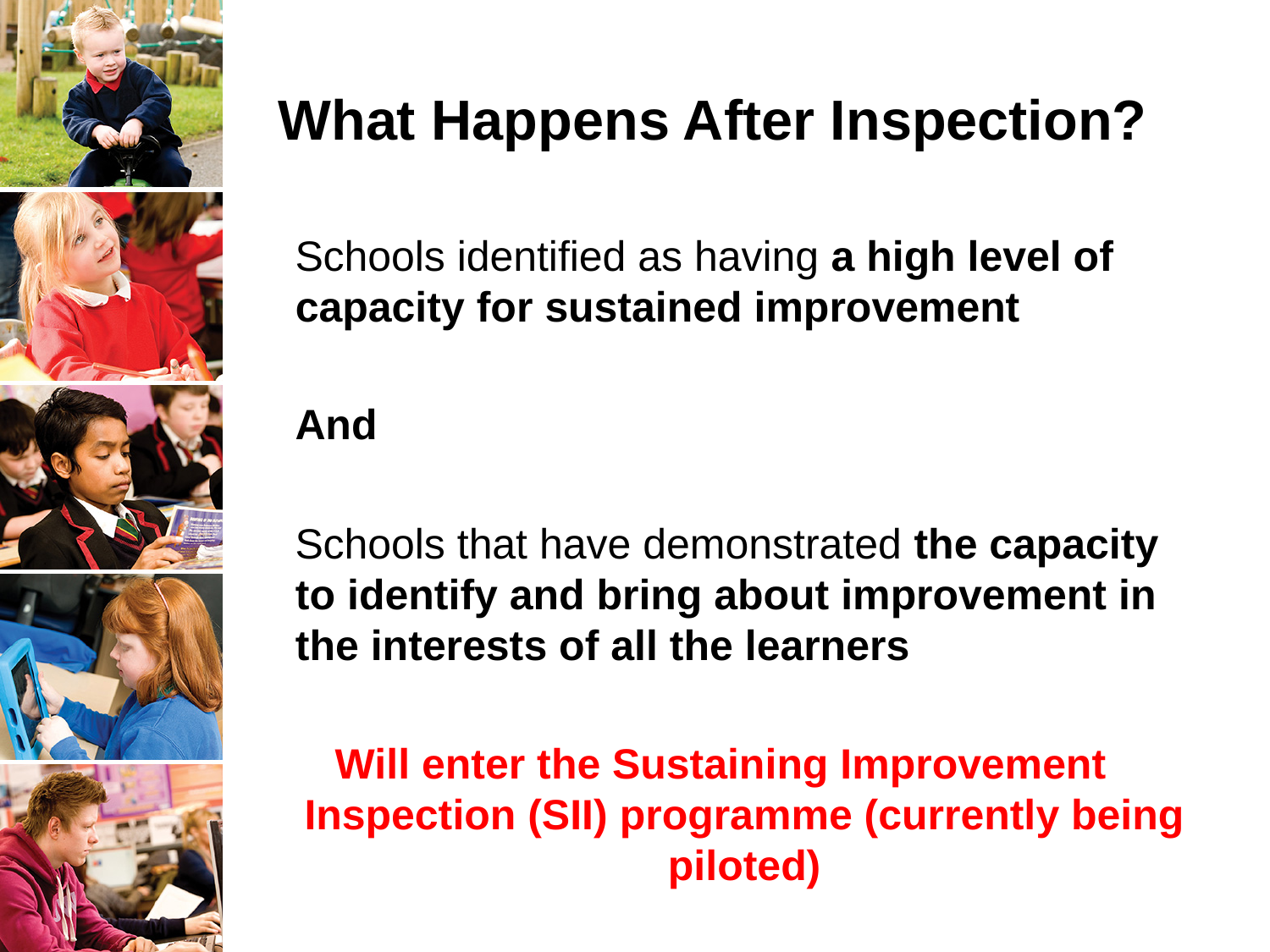

# What Happens After Inspection?
    Schools identified as having a high level of capacity for sustained improvement

    And

    Schools that have demonstrated the capacity to identify and bring about improvement in the interests of all the learners

Will enter the Sustaining Improvement Inspection (SII) programme (currently being piloted)